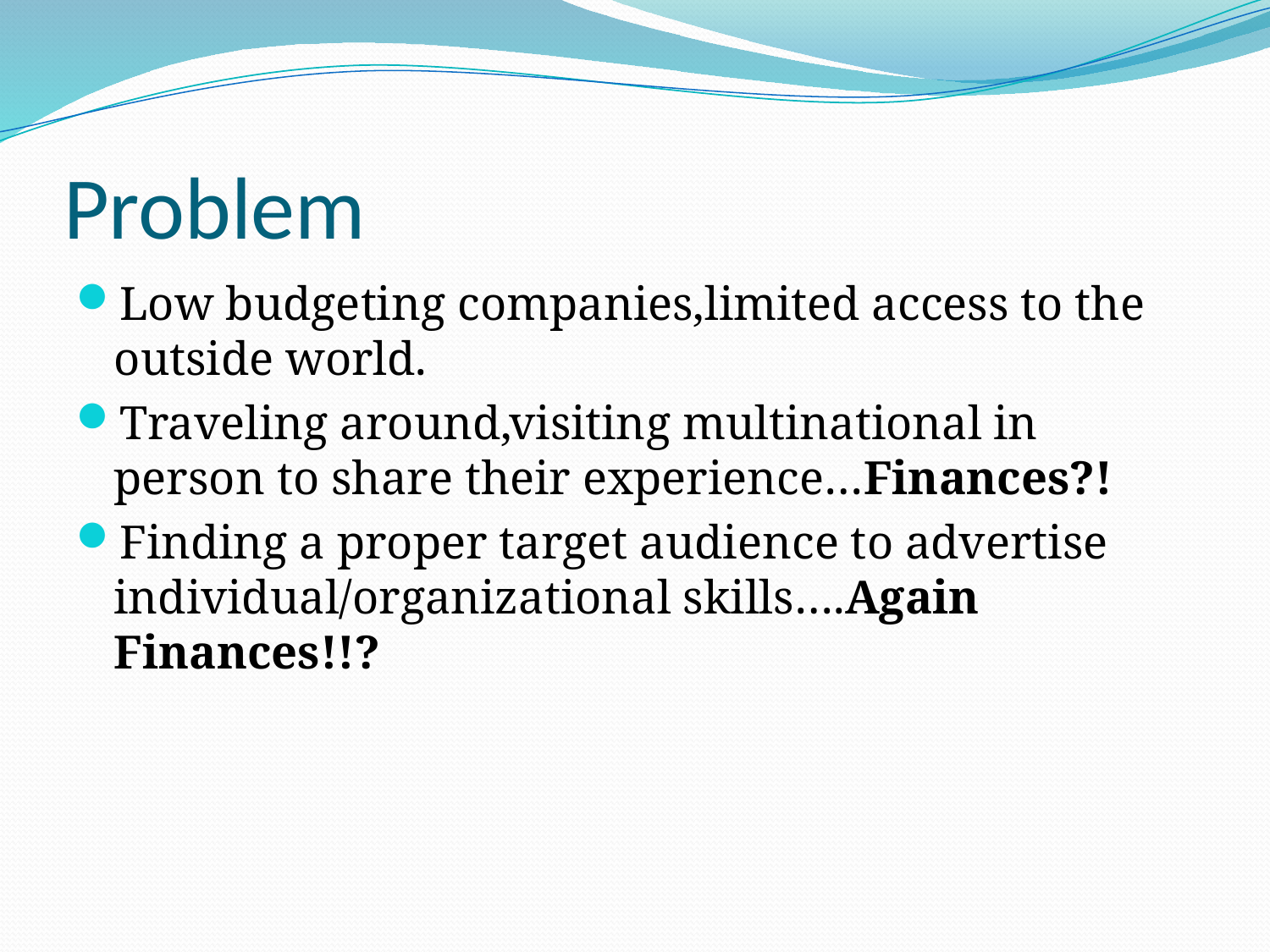

# Problem
Low budgeting companies,limited access to the outside world.
Traveling around,visiting multinational in person to share their experience…Finances?!
Finding a proper target audience to advertise individual/organizational skills….Again Finances!!?